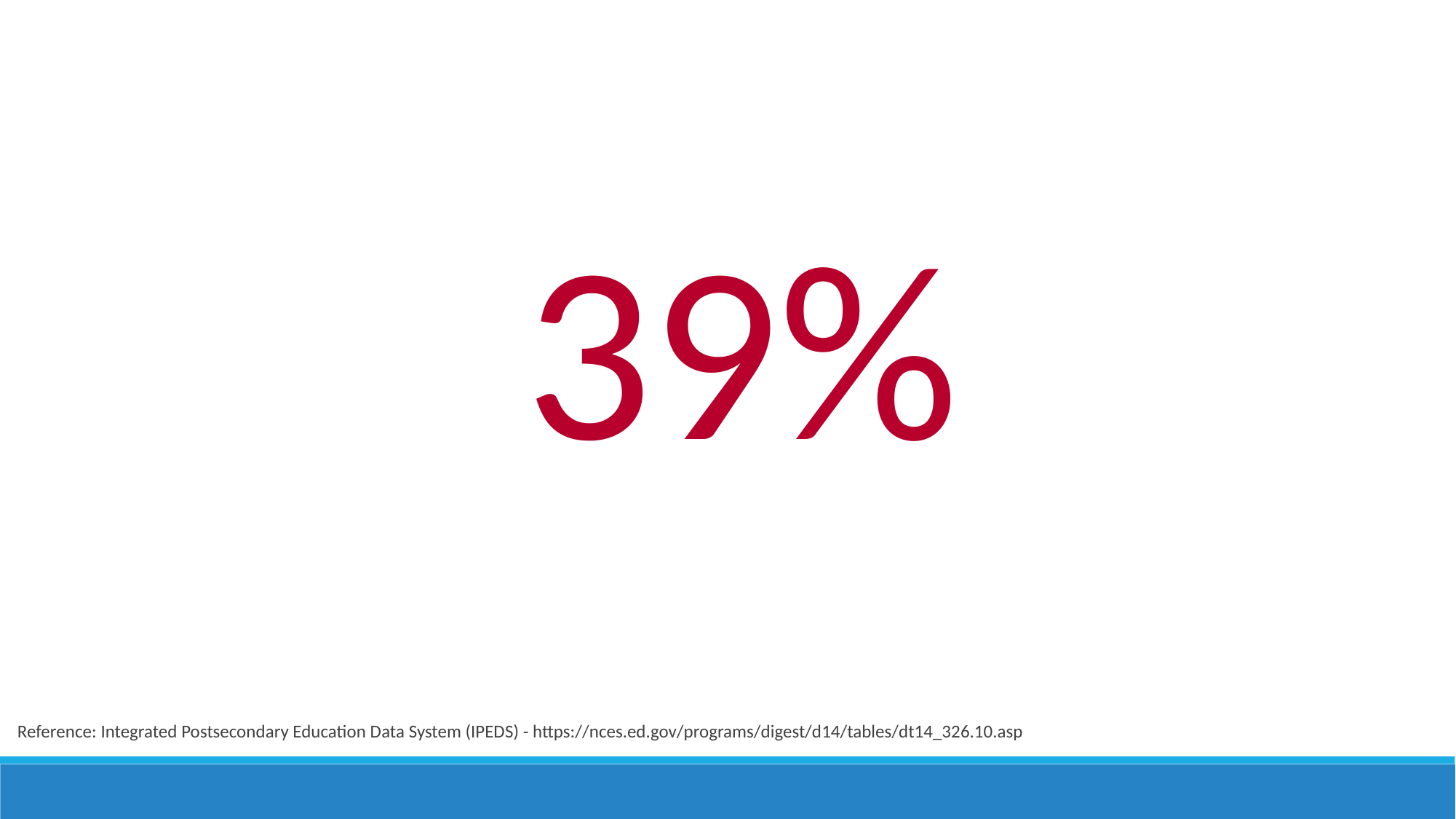

39%
Reference: Integrated Postsecondary Education Data System (IPEDS) - https://nces.ed.gov/programs/digest/d14/tables/dt14_326.10.asp